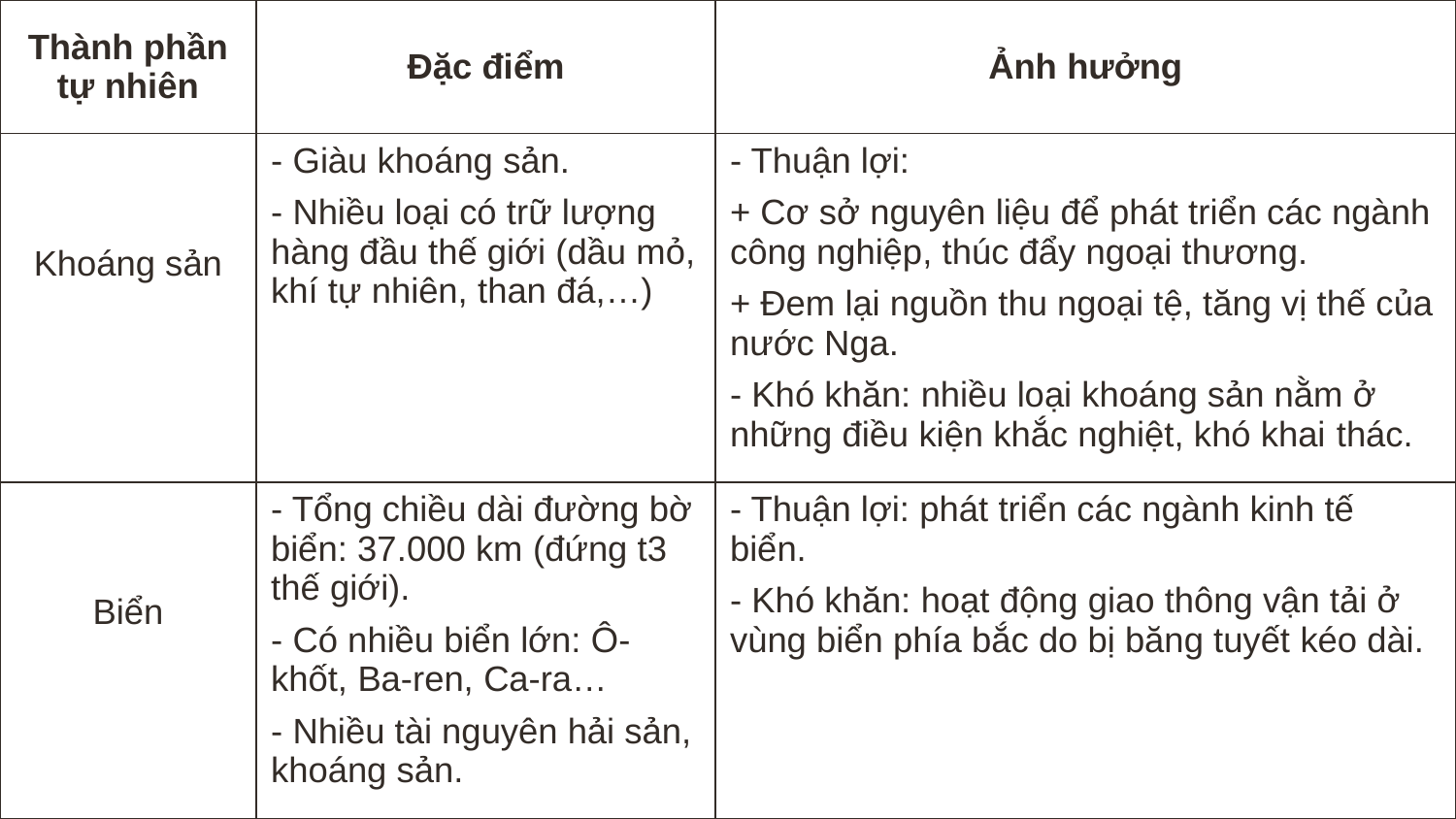

| Thành phần tự nhiên | Đặc điểm | Ảnh hưởng |
| --- | --- | --- |
| Khoáng sản | - Giàu khoáng sản. - Nhiều loại có trữ lượng hàng đầu thế giới (dầu mỏ, khí tự nhiên, than đá,…) | - Thuận lợi: + Cơ sở nguyên liệu để phát triển các ngành công nghiệp, thúc đẩy ngoại thương. + Đem lại nguồn thu ngoại tệ, tăng vị thế của nước Nga. - Khó khăn: nhiều loại khoáng sản nằm ở những điều kiện khắc nghiệt, khó khai thác. |
| Biển | - Tổng chiều dài đường bờ biển: 37.000 km (đứng t3 thế giới). - Có nhiều biển lớn: Ô-khốt, Ba-ren, Ca-ra… - Nhiều tài nguyên hải sản, khoáng sản. | - Thuận lợi: phát triển các ngành kinh tế biển. - Khó khăn: hoạt động giao thông vận tải ở vùng biển phía bắc do bị băng tuyết kéo dài. |